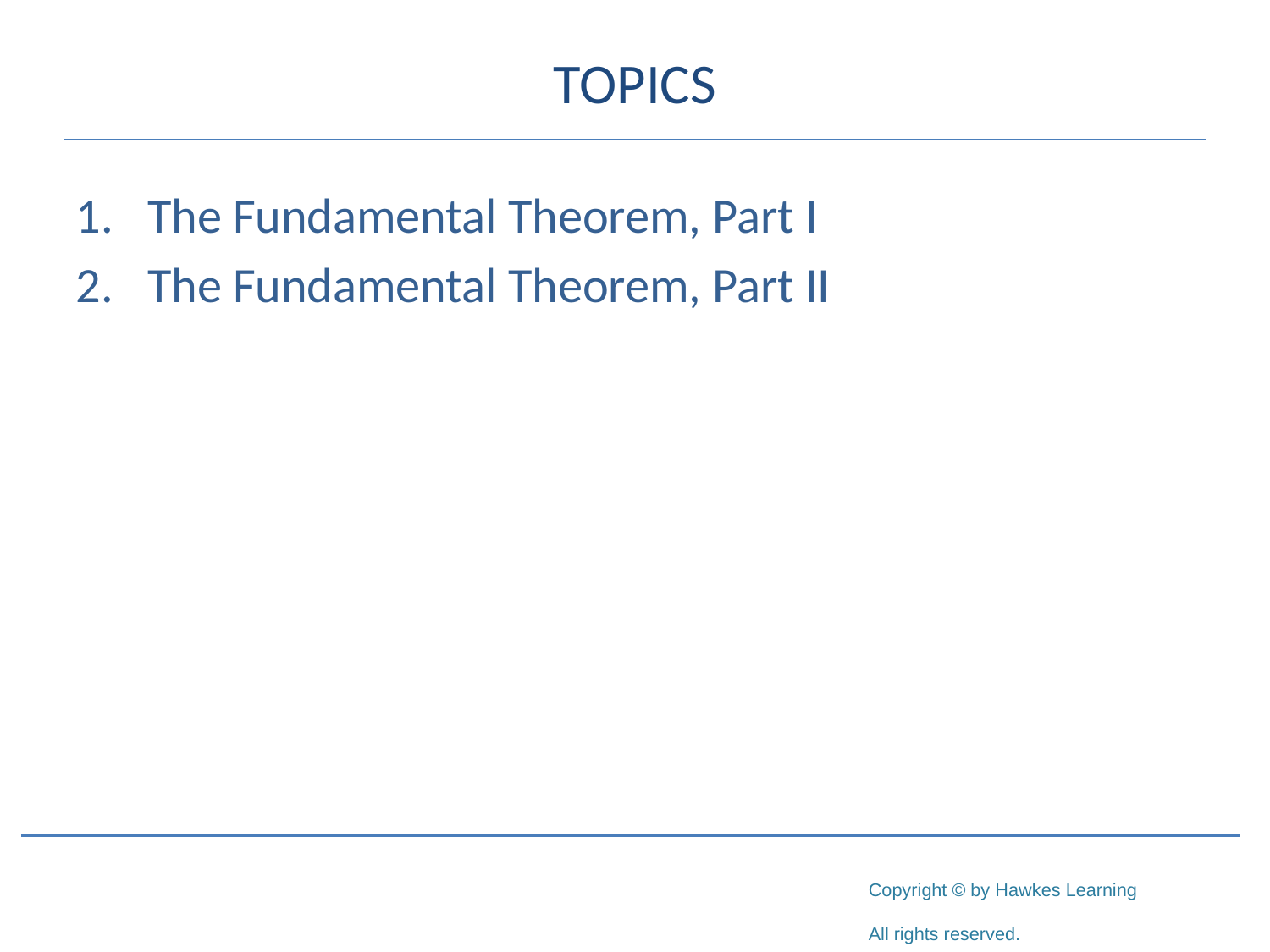

# TOPICS
The Fundamental Theorem, Part I
The Fundamental Theorem, Part II